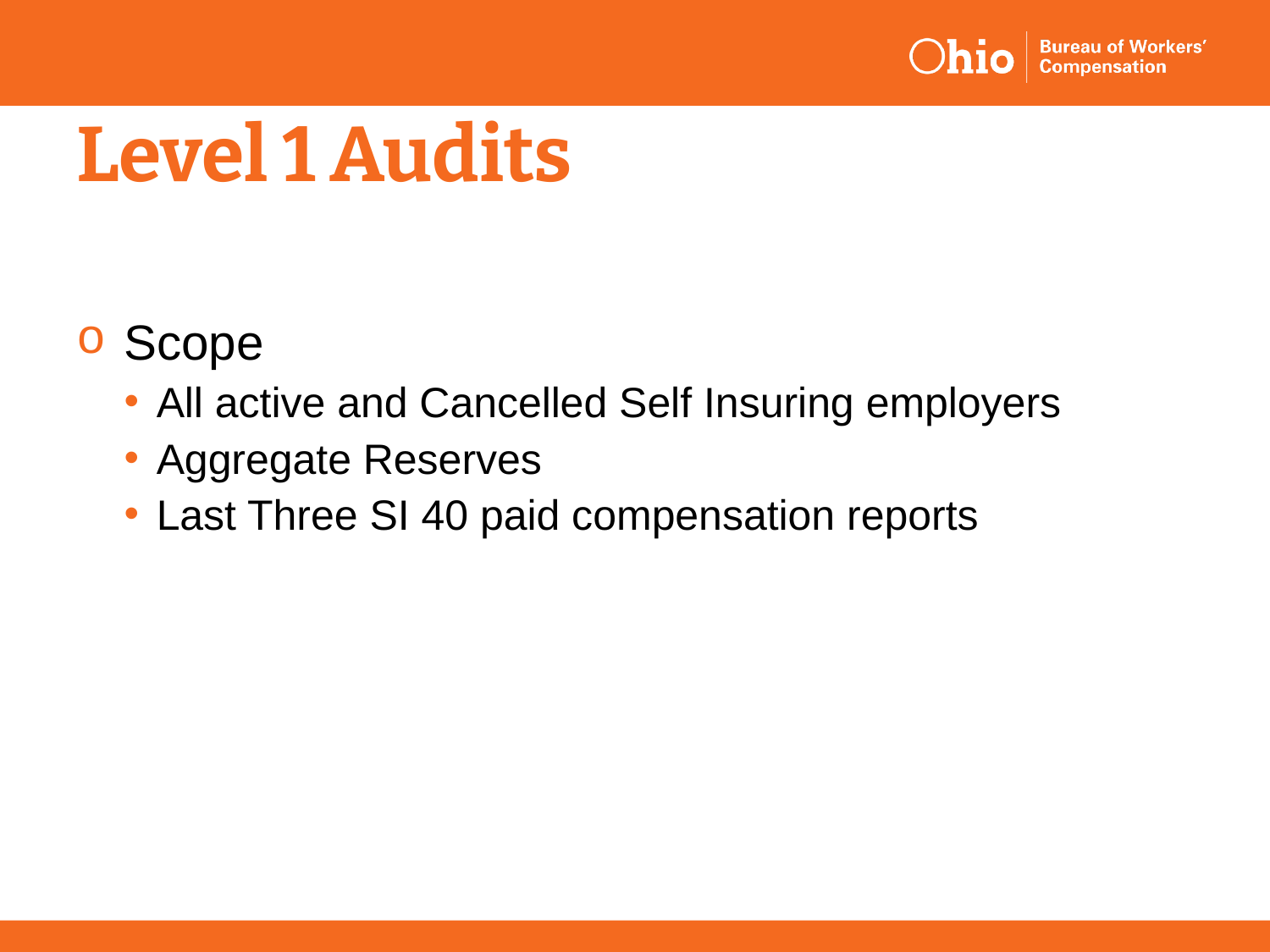

# Level 1 Audits
Scope
All active and Cancelled Self Insuring employers
Aggregate Reserves
Last Three SI 40 paid compensation reports